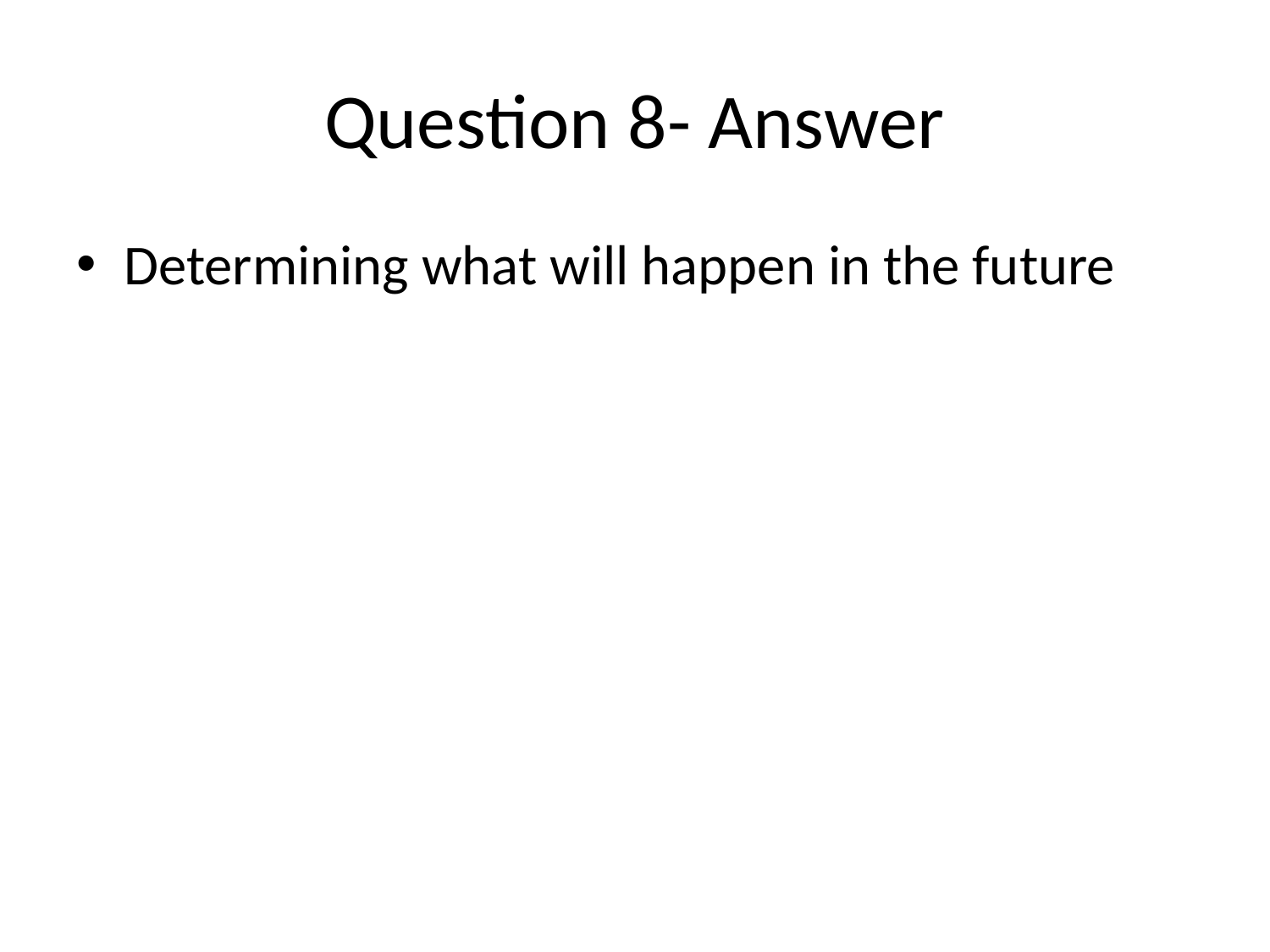

# Question 8- Answer
Determining what will happen in the future